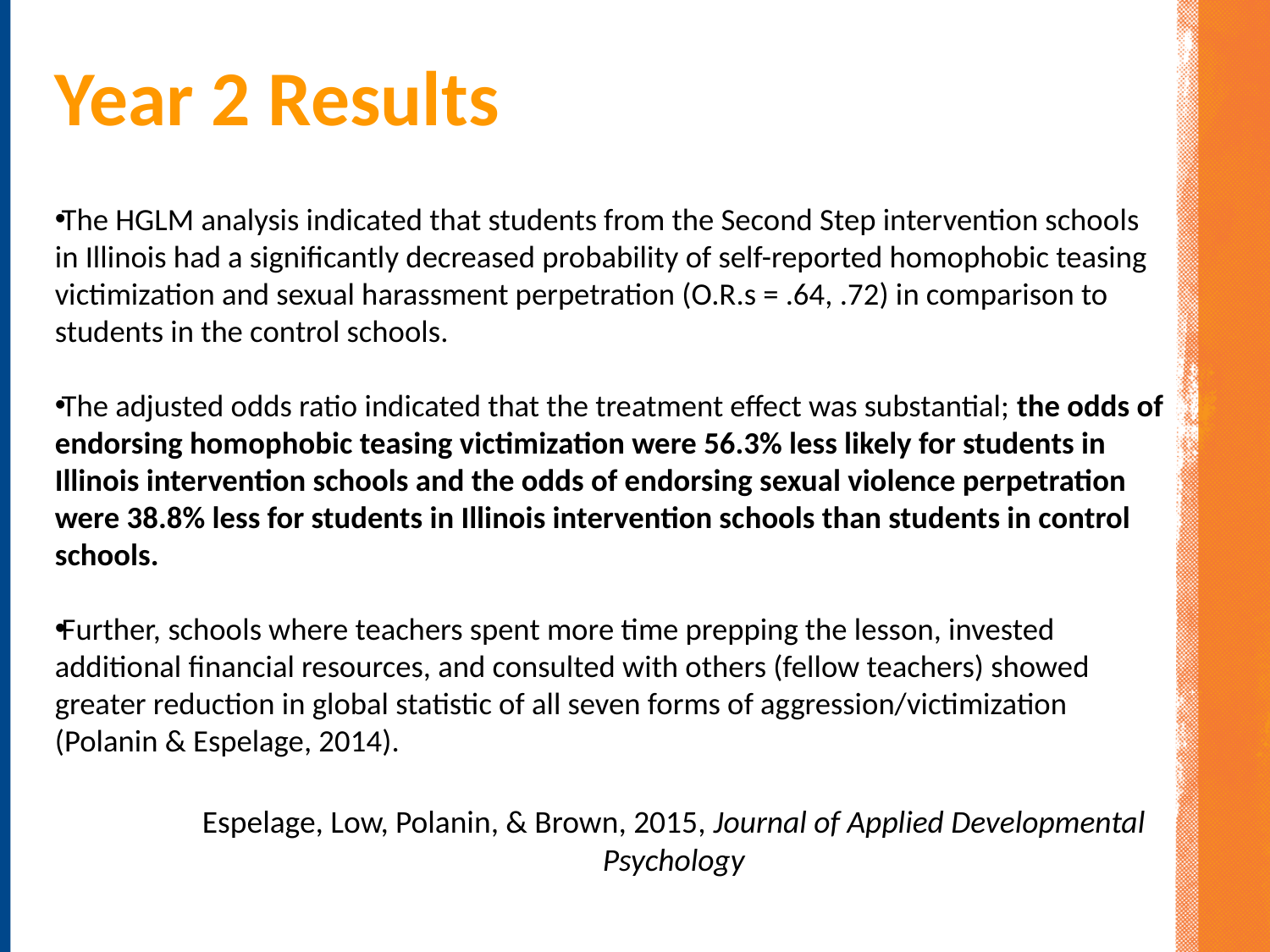

# Year 2 Results
The HGLM analysis indicated that students from the Second Step intervention schools in Illinois had a significantly decreased probability of self-reported homophobic teasing victimization and sexual harassment perpetration (O.R.s = .64, .72) in comparison to students in the control schools.

The adjusted odds ratio indicated that the treatment effect was substantial; the odds of endorsing homophobic teasing victimization were 56.3% less likely for students in Illinois intervention schools and the odds of endorsing sexual violence perpetration were 38.8% less for students in Illinois intervention schools than students in control schools.

Further, schools where teachers spent more time prepping the lesson, invested additional financial resources, and consulted with others (fellow teachers) showed greater reduction in global statistic of all seven forms of aggression/victimization (Polanin & Espelage, 2014).

Espelage, Low, Polanin, & Brown, 2015, Journal of Applied Developmental Psychology